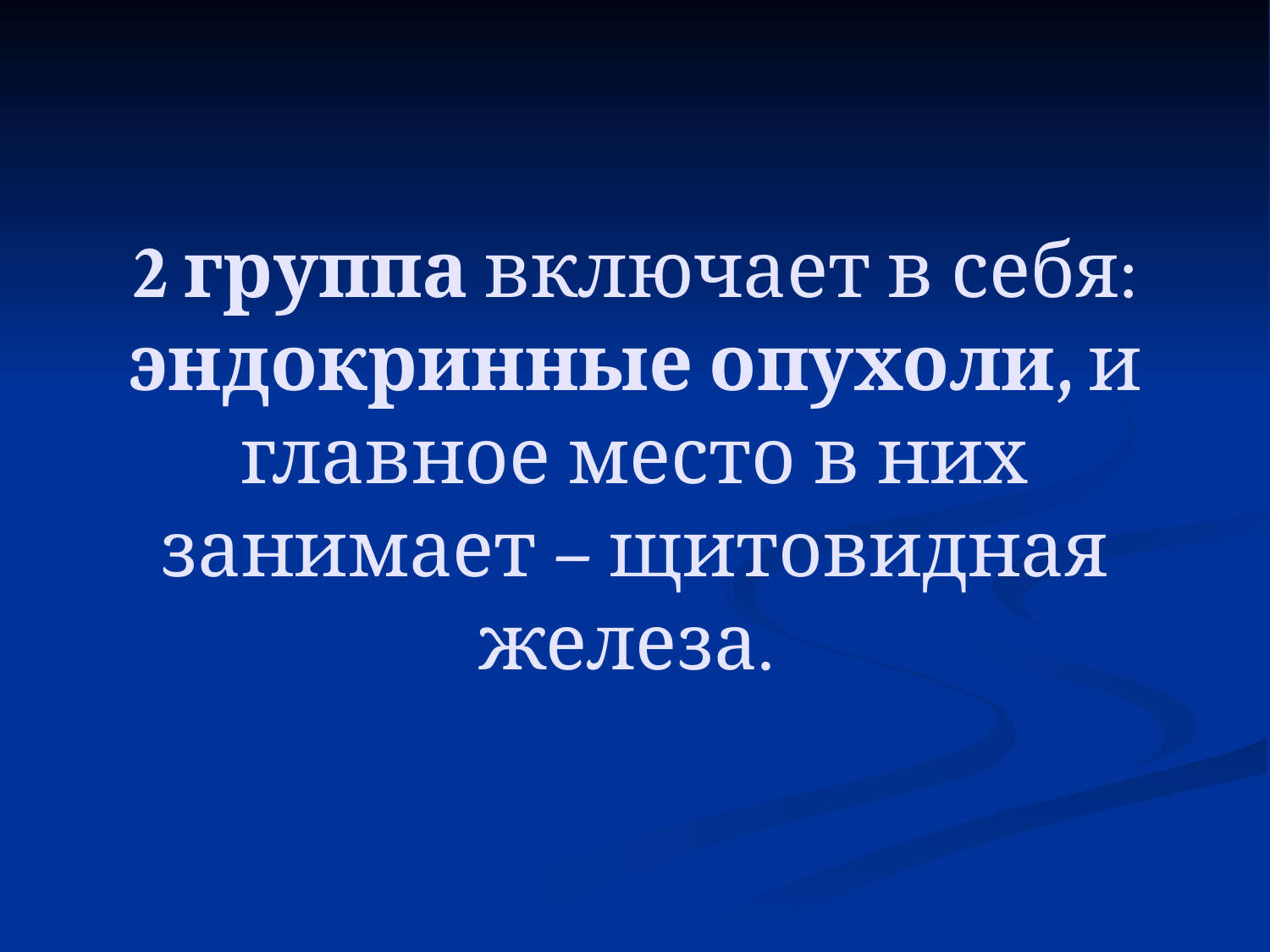

2 группа включает в себя: эндокринные опухоли, и главное место в них занимает – щитовидная железа.